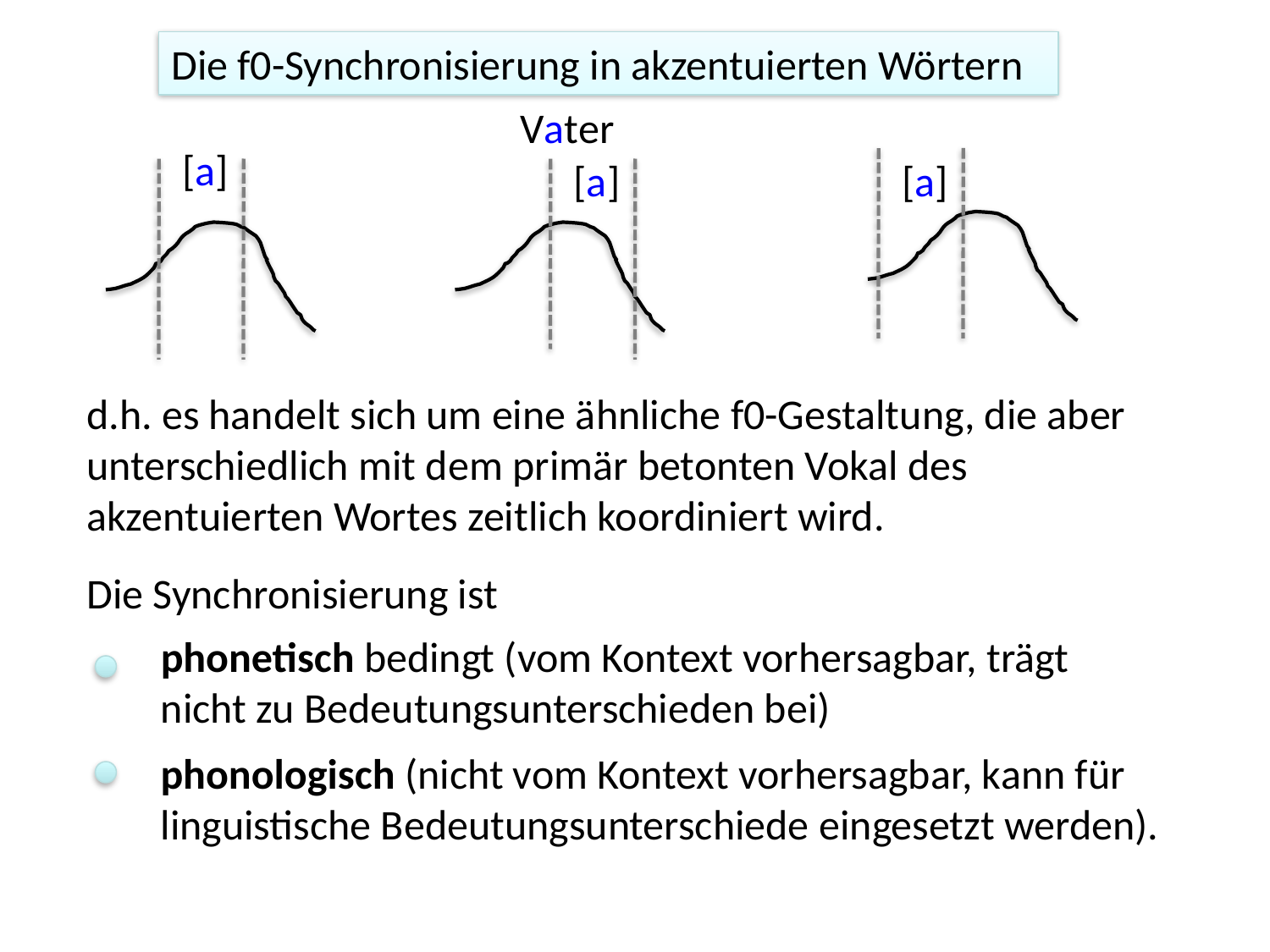

Die f0-Synchronisierung in akzentuierten Wörtern
Vater
[a]
[a]
[a]

d.h. es handelt sich um eine ähnliche f0-Gestaltung, die aber unterschiedlich mit dem primär betonten Vokal des akzentuierten Wortes zeitlich koordiniert wird.
Die Synchronisierung ist
phonetisch bedingt (vom Kontext vorhersagbar, trägt nicht zu Bedeutungsunterschieden bei)

phonologisch (nicht vom Kontext vorhersagbar, kann für linguistische Bedeutungsunterschiede eingesetzt werden).